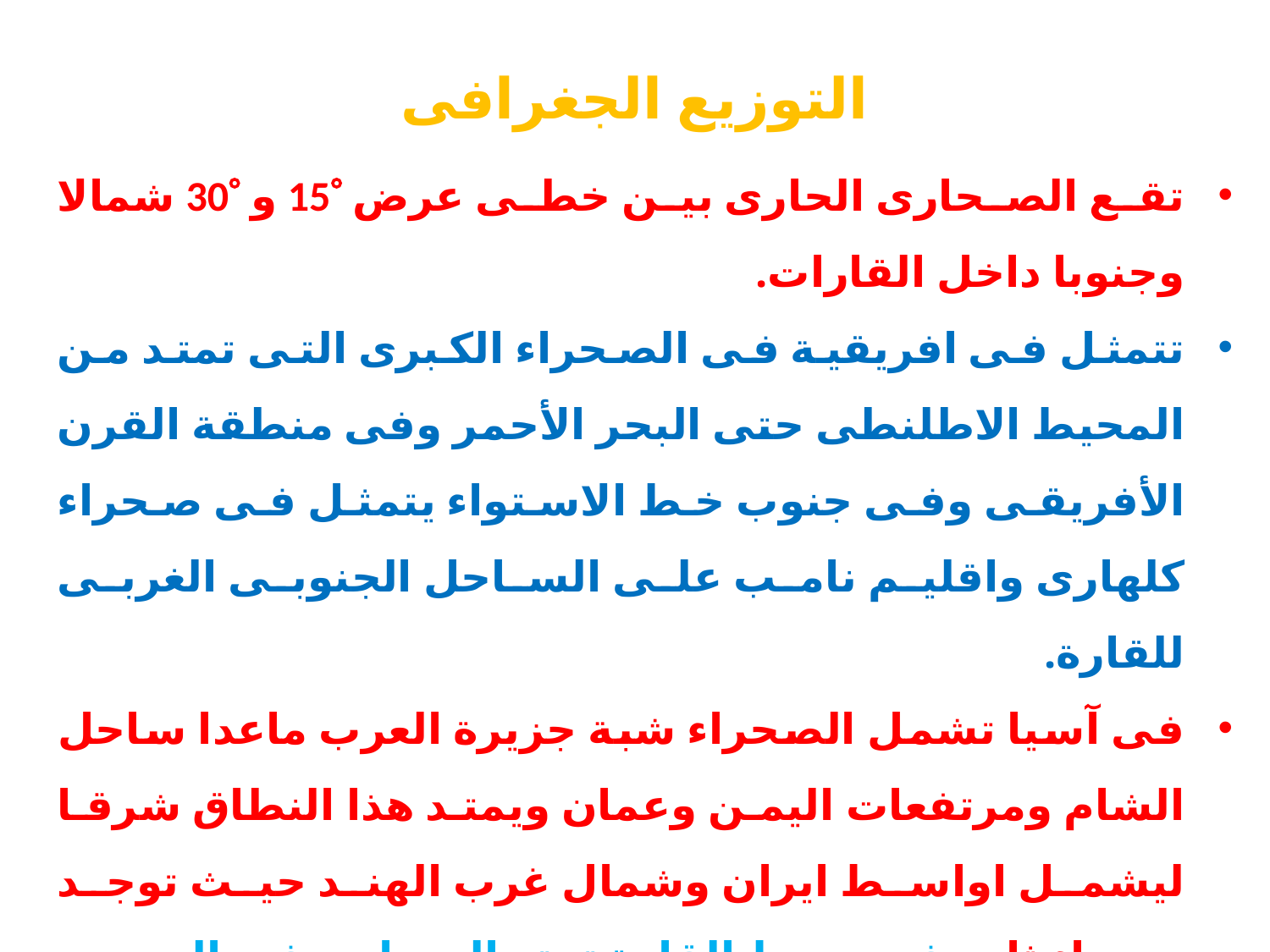

التوزيع الجغرافى
تقع الصحارى الحارى بين خطى عرض 15° و 30° شمالا وجنوبا داخل القارات.
تتمثل فى افريقية فى الصحراء الكبرى التى تمتد من المحيط الاطلنطى حتى البحر الأحمر وفى منطقة القرن الأفريقى وفى جنوب خط الاستواء يتمثل فى صحراء كلهارى واقليم نامب على الساحل الجنوبى الغربى للقارة.
فى آسيا تشمل الصحراء شبة جزيرة العرب ماعدا ساحل الشام ومرتفعات اليمن وعمان ويمتد هذا النطاق شرقا ليشمل اواسط ايران وشمال غرب الهند حيث توجد صحراء ثار وفى وسط القارة تمتد الصحارى فى العروض المعتدلة بين بحر قزوين غربا حتى شمال غرب الصين شرقا وتتمثل فى صحراويين الأولى هى التركستان الروسية والثانية صحراء تكلا مكان وجوبى.